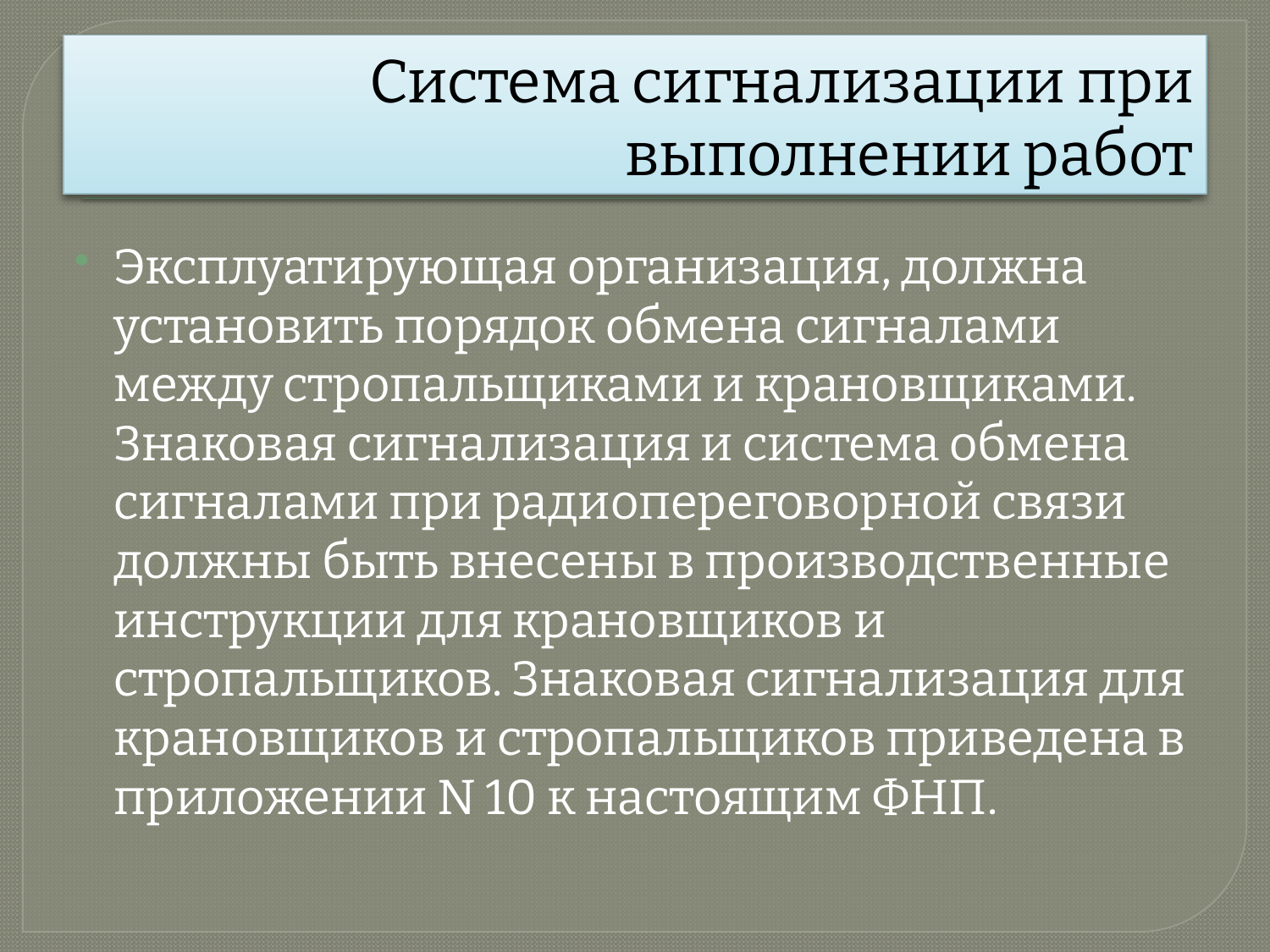

# Система сигнализации при выполнении работ
Эксплуатирующая организация, должна установить порядок обмена сигналами между стропальщиками и крановщиками. Знаковая сигнализация и система обмена сигналами при радиопереговорной связи должны быть внесены в производственные инструкции для крановщиков и стропальщиков. Знаковая сигнализация для крановщиков и стропальщиков приведена в приложении N 10 к настоящим ФНП.